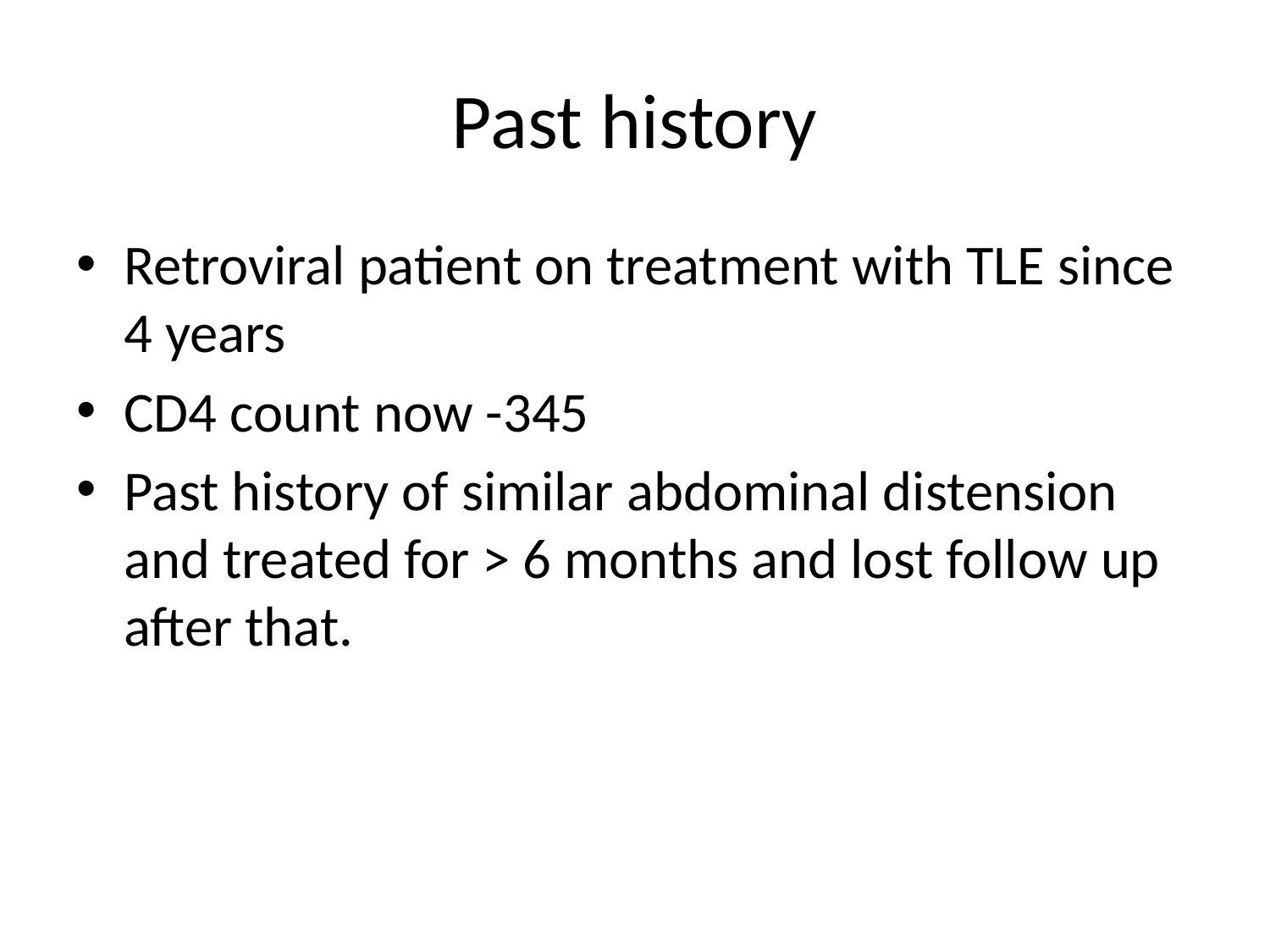

# Past history
Retroviral patient on treatment with TLE since 4 years
CD4 count now -345
Past history of similar abdominal distension and treated for > 6 months and lost follow up after that.